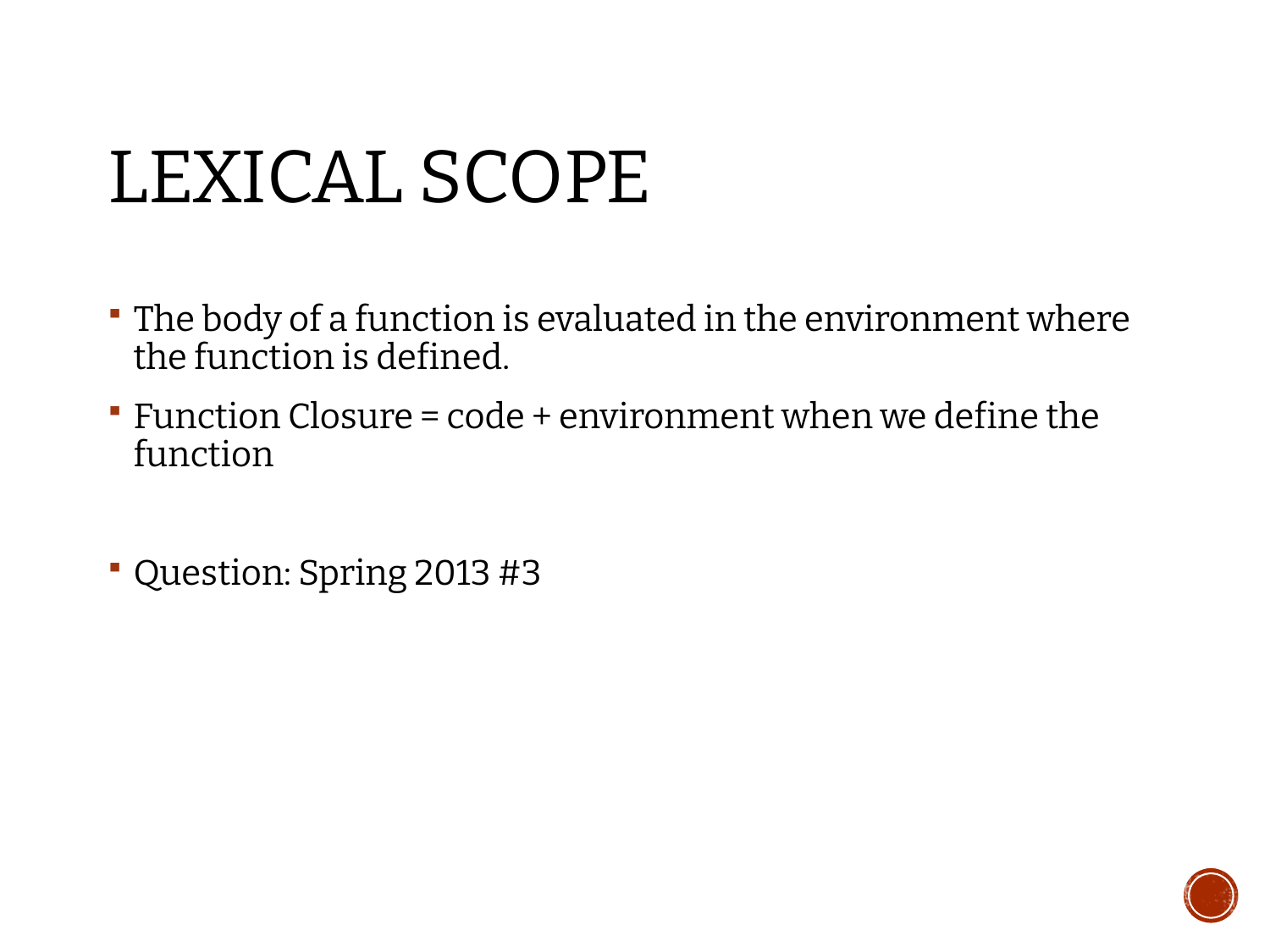

# Lexical scope
The body of a function is evaluated in the environment where the function is defined.
Function Closure = code + environment when we define the function

Question: Spring 2013 #3